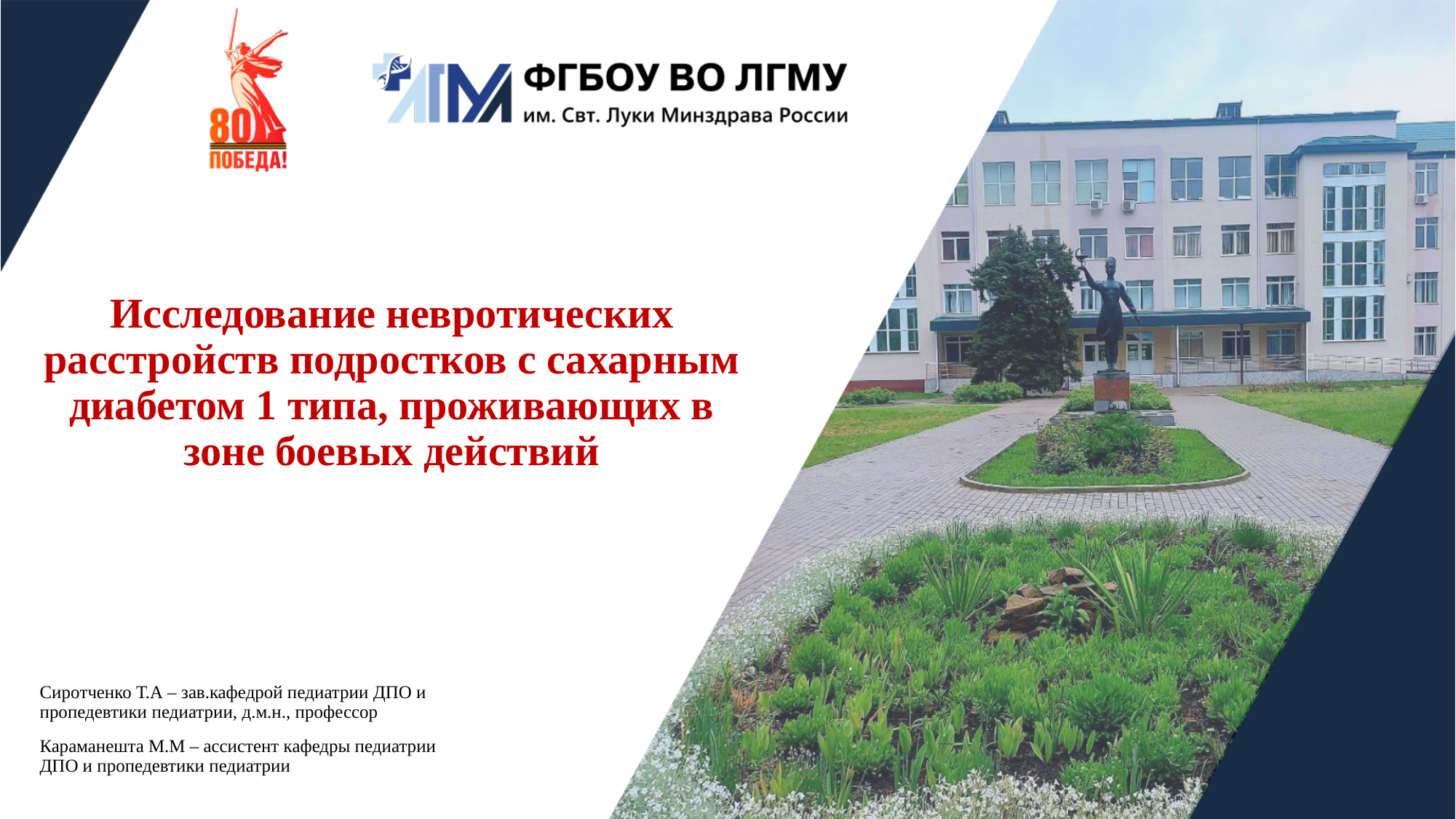

# Исследование невротических расстройств подростков с сахарным диабетом 1 типа, проживающих в зоне боевых действий
Сиротченко Т.А – зав.кафедрой педиатрии ДПО и пропедевтики педиатрии, д.м.н., профессор
Караманешта М.М – ассистент кафедры педиатрии ДПО и пропедевтики педиатрии